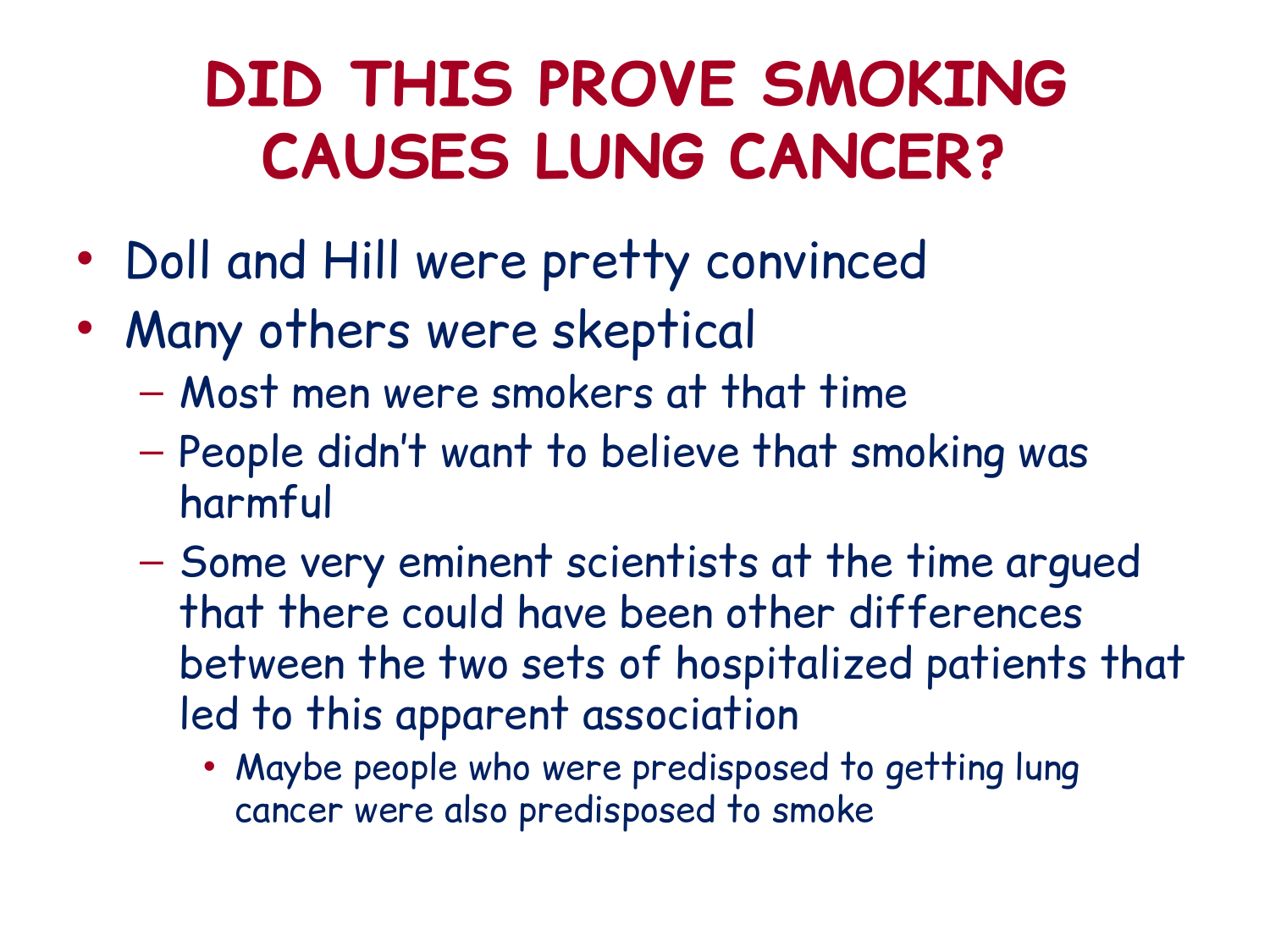

# DID THIS PROVE SMOKING CAUSES LUNG CANCER?
Doll and Hill were pretty convinced
Many others were skeptical
Most men were smokers at that time
People didn’t want to believe that smoking was harmful
Some very eminent scientists at the time argued that there could have been other differences between the two sets of hospitalized patients that led to this apparent association
Maybe people who were predisposed to getting lung cancer were also predisposed to smoke